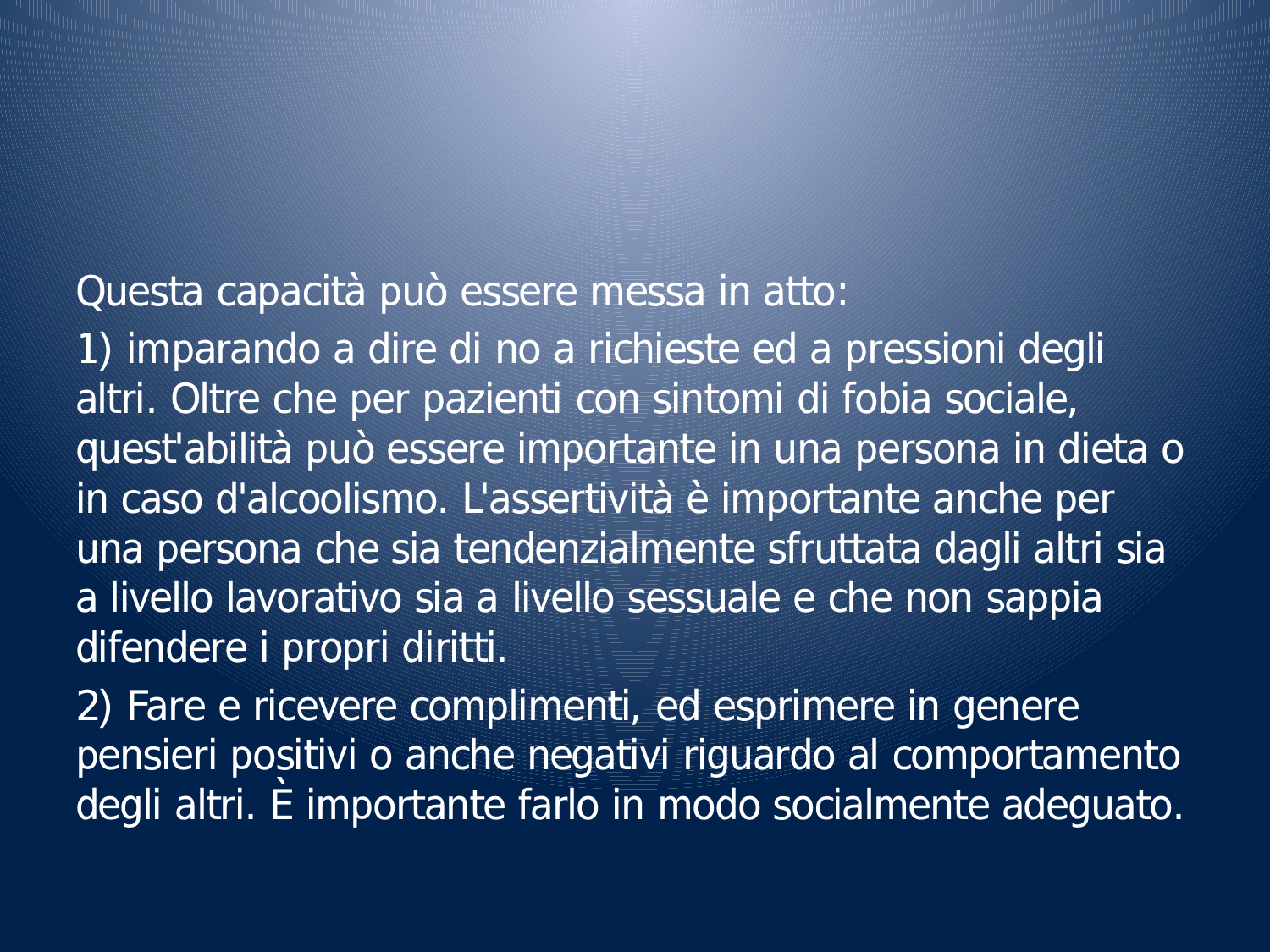

#
Questa capacità può essere messa in atto:
1) imparando a dire di no a richieste ed a pressioni degli altri. Oltre che per pazienti con sintomi di fobia sociale, quest'abilità può essere importante in una persona in dieta o in caso d'alcoolismo. L'assertività è importante anche per una persona che sia tendenzialmente sfruttata dagli altri sia a livello lavorativo sia a livello sessuale e che non sappia difendere i propri diritti.
2) Fare e ricevere complimenti, ed esprimere in genere pensieri positivi o anche negativi riguardo al comportamento degli altri. È importante farlo in modo socialmente adeguato.